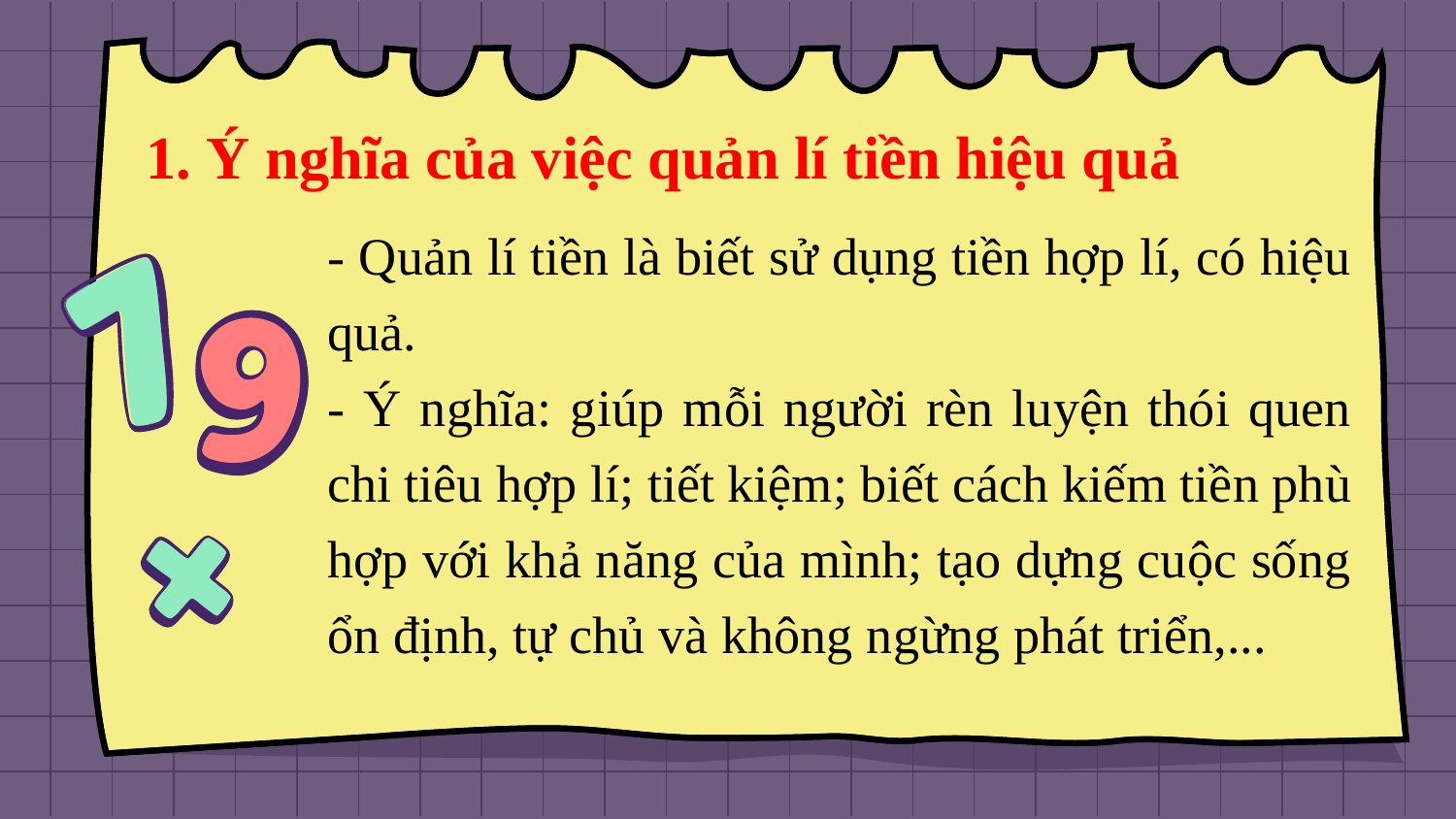

1. Ý nghĩa của việc quản lí tiền hiệu quả
- Quản lí tiền là biết sử dụng tiền hợp lí, có hiệu quả.
- Ý nghĩa: giúp mỗi người rèn luyện thói quen chi tiêu hợp lí; tiết kiệm; biết cách kiếm tiền phù hợp với khả năng của mình; tạo dựng cuộc sống ổn định, tự chủ và không ngừng phát triển,...